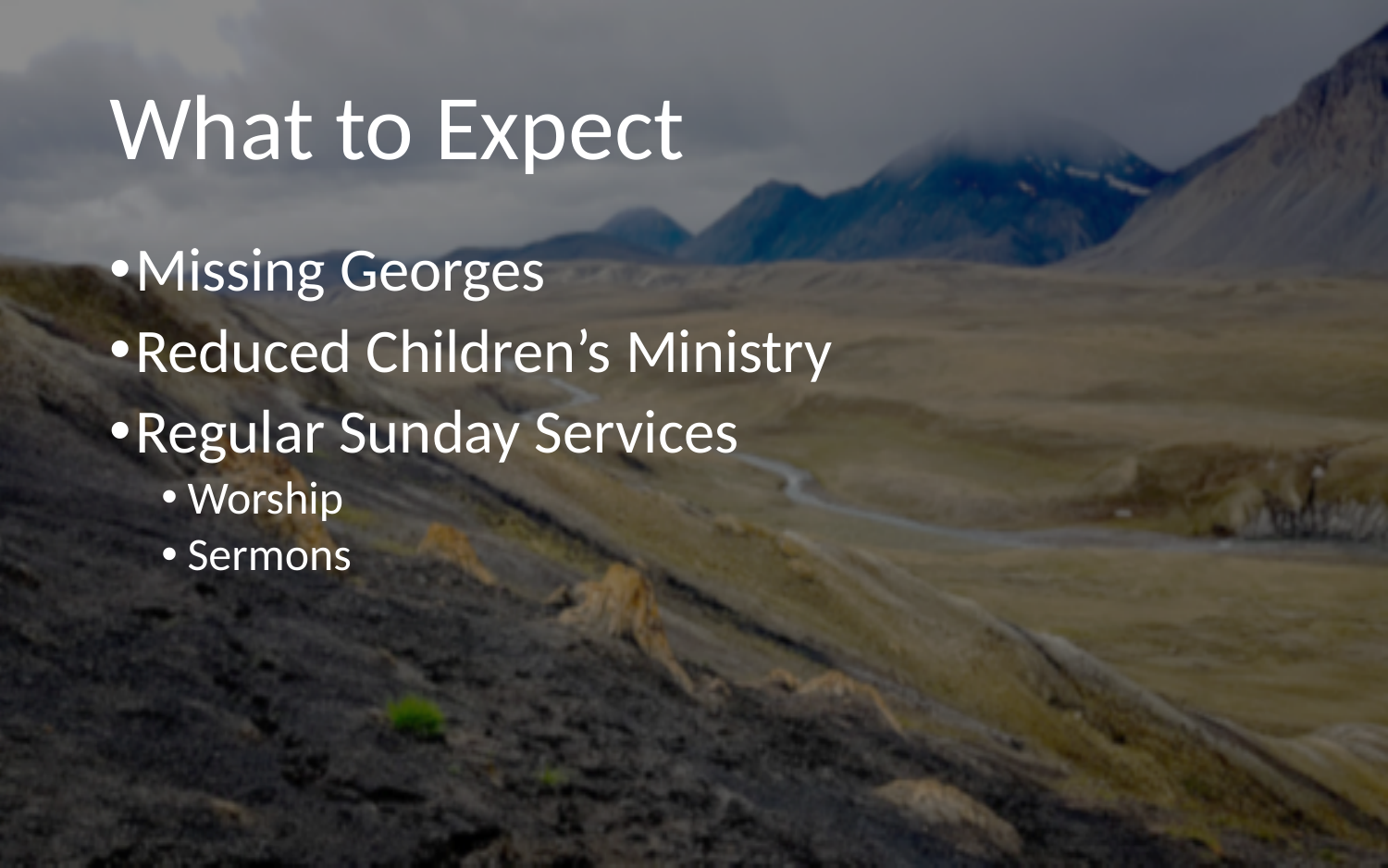

# What to Expect
Missing Georges
Reduced Children’s Ministry
Regular Sunday Services
Worship
Sermons